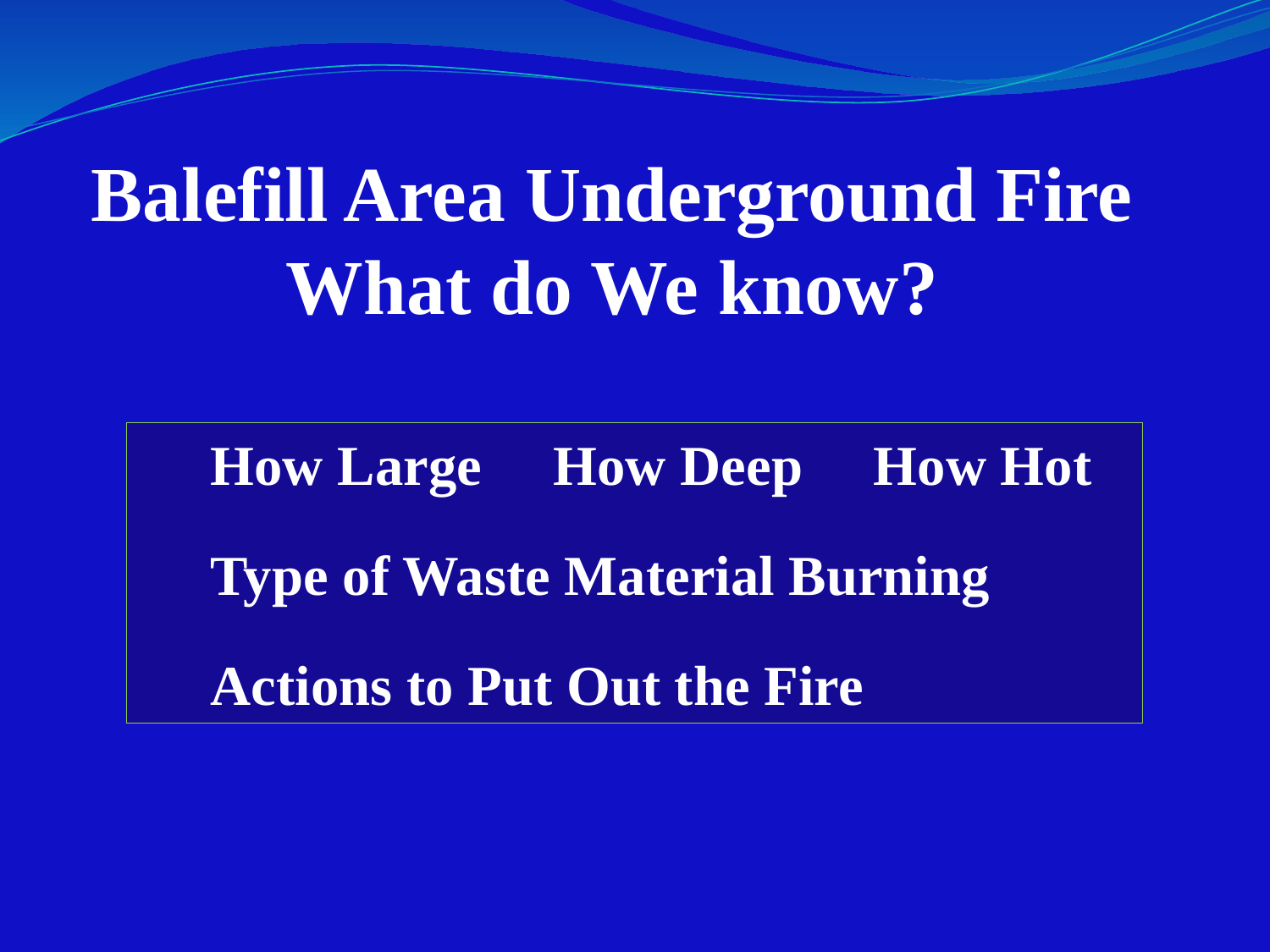

Balefill Area Underground Fire
What do We know?
     How Large     How Deep     How Hot
     Type of Waste Material Burning
     Actions to Put Out the Fire